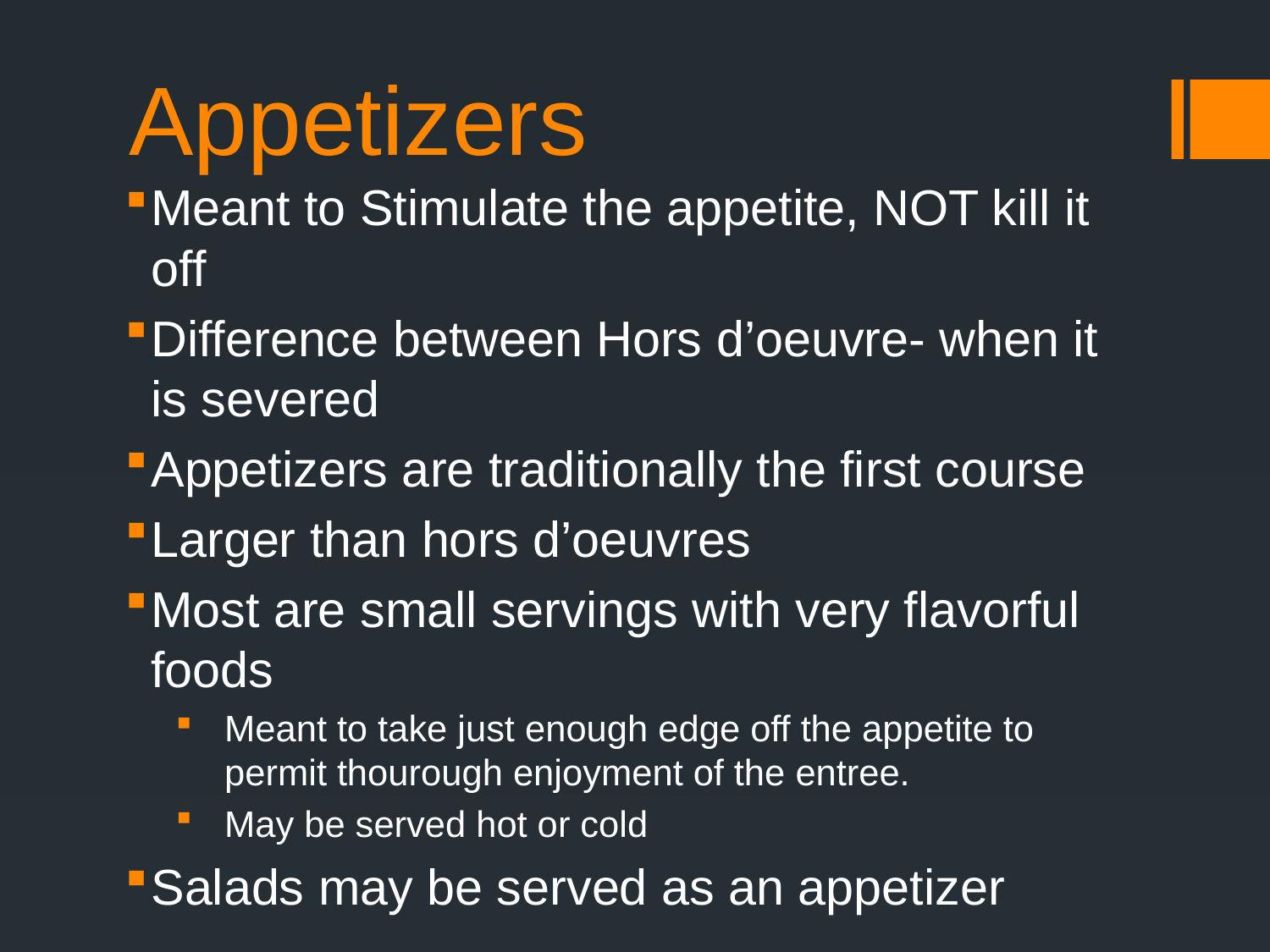

# Appetizers
Meant to Stimulate the appetite, NOT kill it off
Difference between Hors d’oeuvre- when it is severed
Appetizers are traditionally the first course
Larger than hors d’oeuvres
Most are small servings with very flavorful foods
Meant to take just enough edge off the appetite to permit thourough enjoyment of the entree.
May be served hot or cold
Salads may be served as an appetizer